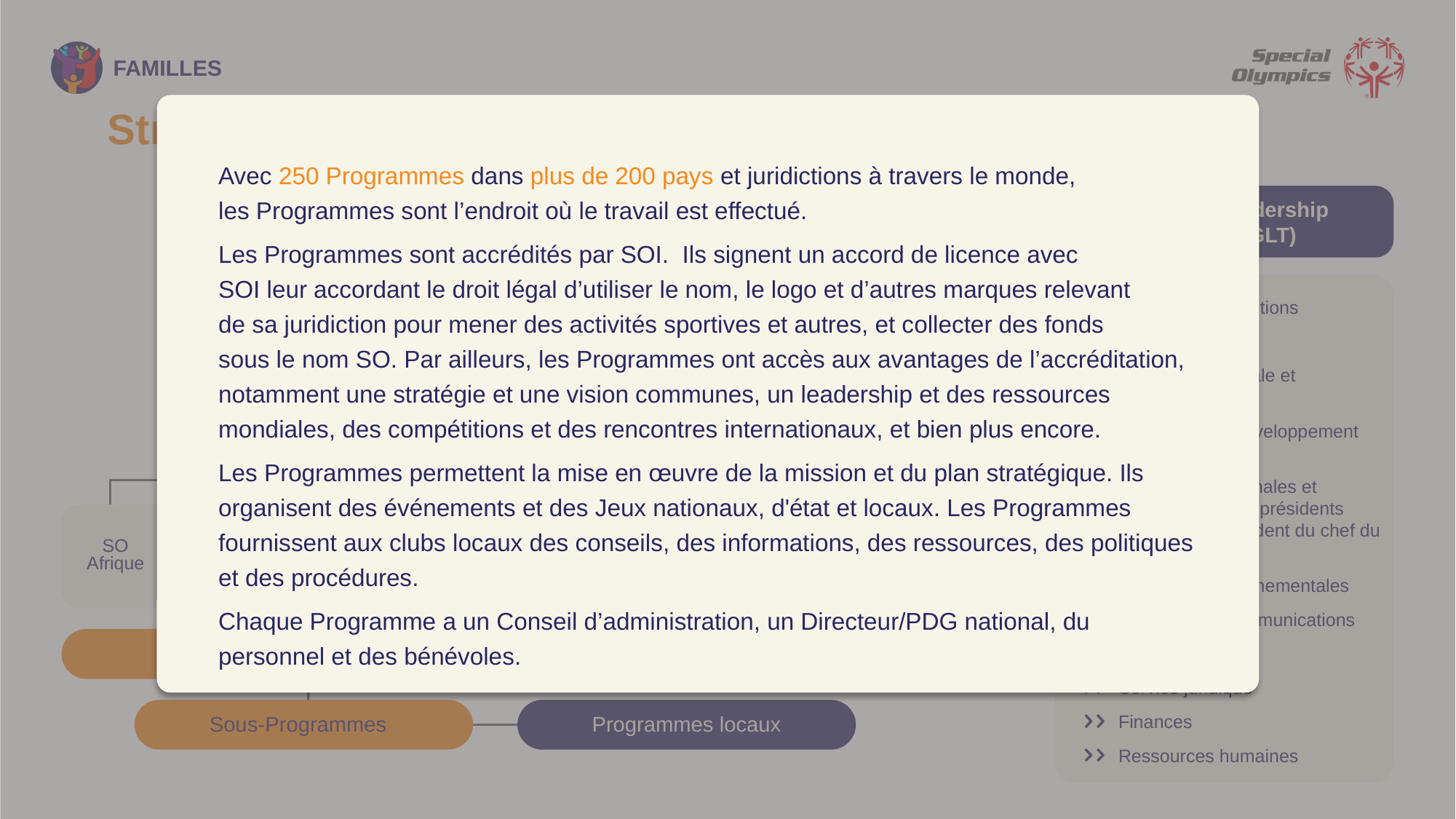

Structure organisationnelle
Avec 250 Programmes dans plus de 200 pays et juridictions à travers le monde,
les Programmes sont l’endroit où le travail est effectué.
Les Programmes sont accrédités par SOI.  Ils signent un accord de licence avec
SOI leur accordant le droit légal d’utiliser le nom, le logo et d’autres marques relevant
de sa juridiction pour mener des activités sportives et autres, et collecter des fonds
sous le nom SO. Par ailleurs, les Programmes ont accès aux avantages de l’accréditation, notamment une stratégie et une vision communes, un leadership et des ressources mondiales, des compétitions et des rencontres internationaux, et bien plus encore.
Les Programmes permettent la mise en œuvre de la mission et du plan stratégique. Ils organisent des événements et des Jeux nationaux, d'état et locaux. Les Programmes fournissent aux clubs locaux des conseils, des informations, des ressources, des politiques et des procédures.
Chaque Programme a un Conseil d’administration, un Directeur/PDG national, du personnel et des bénévoles.

Conseil d’administration et comités
de Special Olympics International
Équipe de leadership
mondial (GLT)

Special Olympics International (SOI)
Sports et compétitions
Santé
Jeunesse mondiale et éducation
Leadership et développement de l’organisation
Opérations régionales et programmes (les présidents régionaux dépendent du chef du RPO)
Relations gouvernementales
Marketing et communications
Informatique
Service juridique
Finances
Ressources humaines

Présidents régionaux et Directeurs généraux)

SO Moyen-
Orient / Afrique
du Nord
SO Europe / Eurasie
SO Amérique du Nord
SO Asie Pacifique
SO Asie de l’Est
SO Amérique latine
SO Afrique

Programmes

Sous-Programmes
Programmes locaux